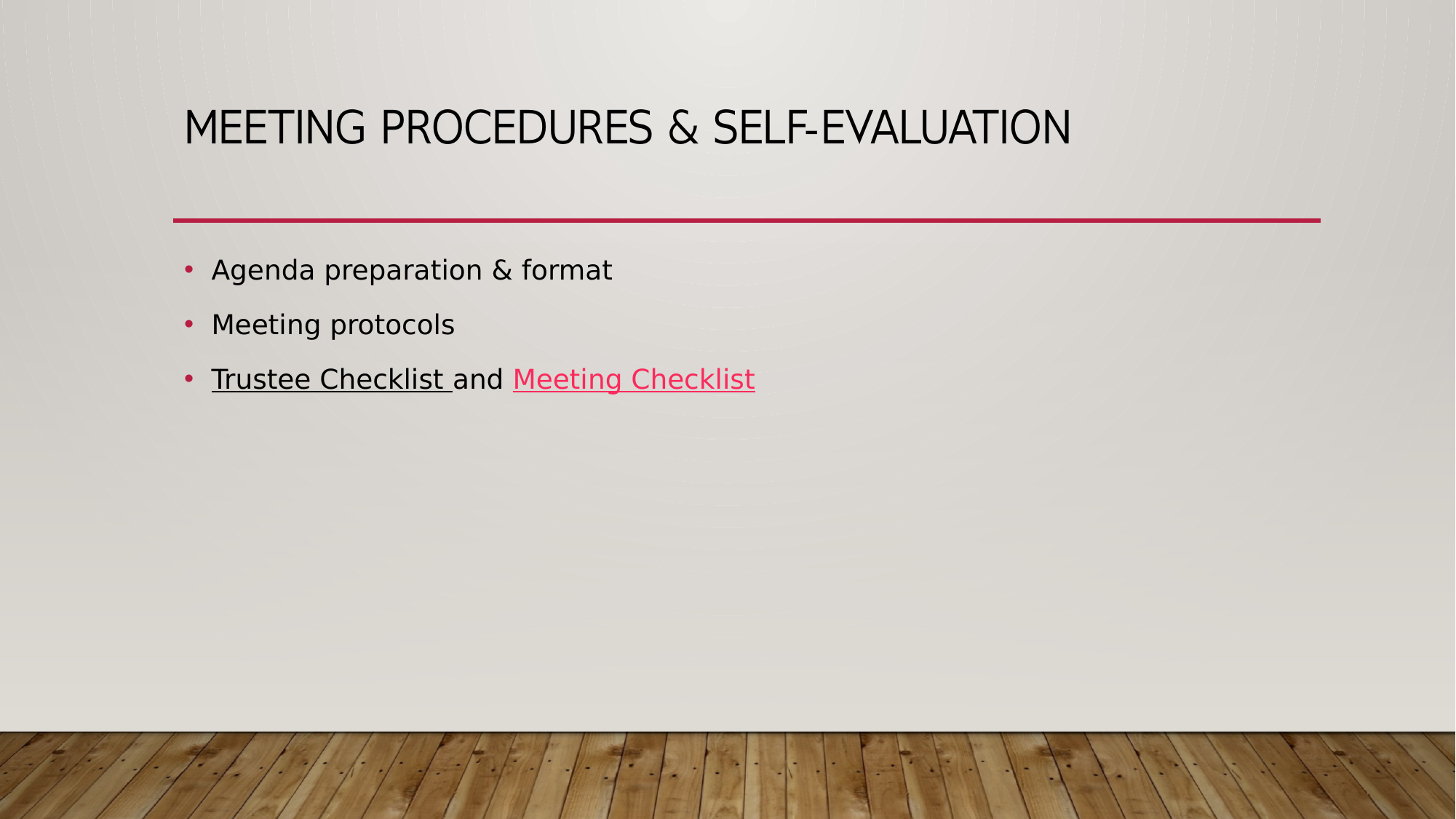

# Meeting Procedures & Self-evaluation
Agenda preparation & format
Meeting protocols
Trustee Checklist and Meeting Checklist